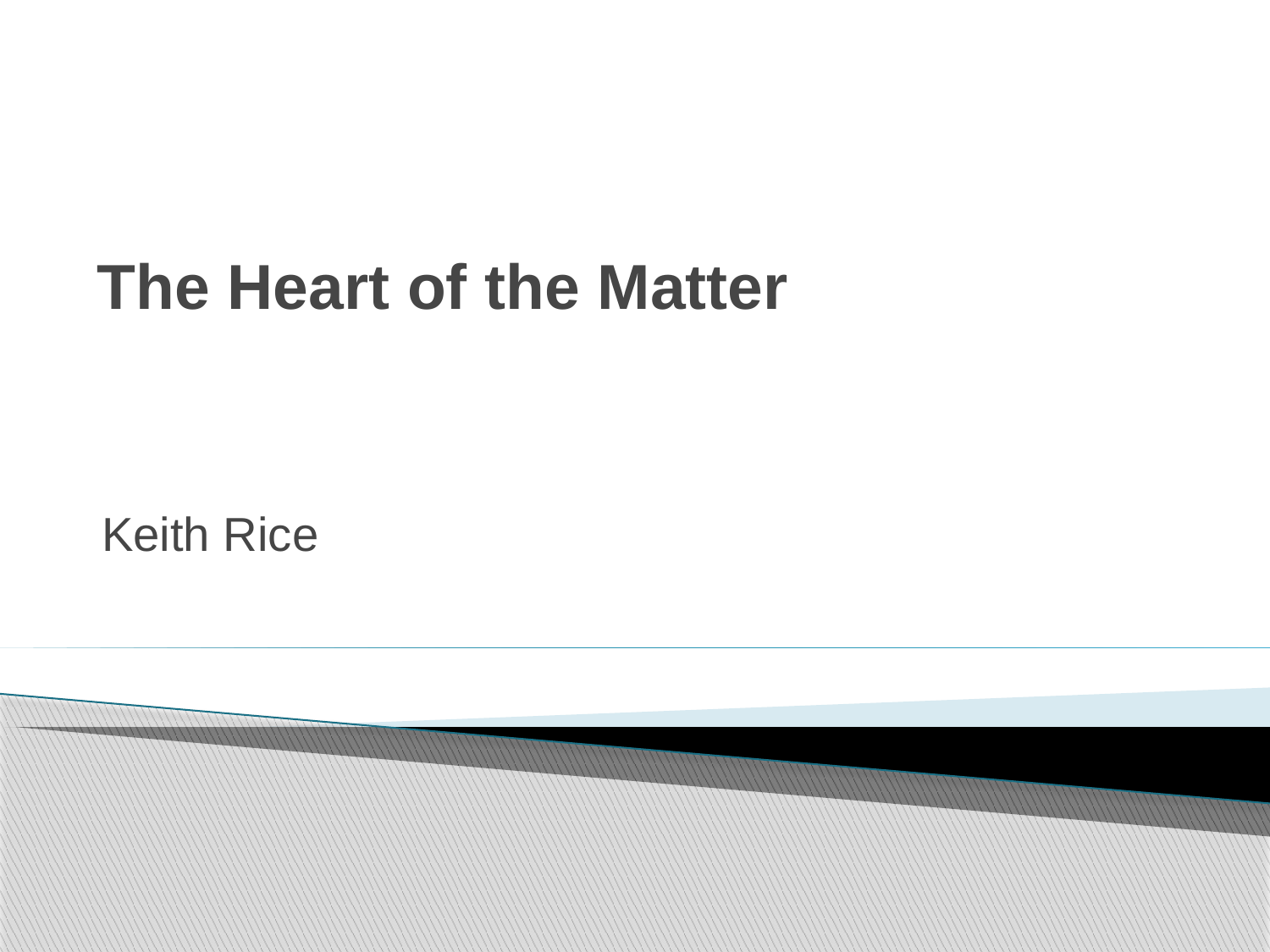

# The Heart of the Matter
Keith Rice